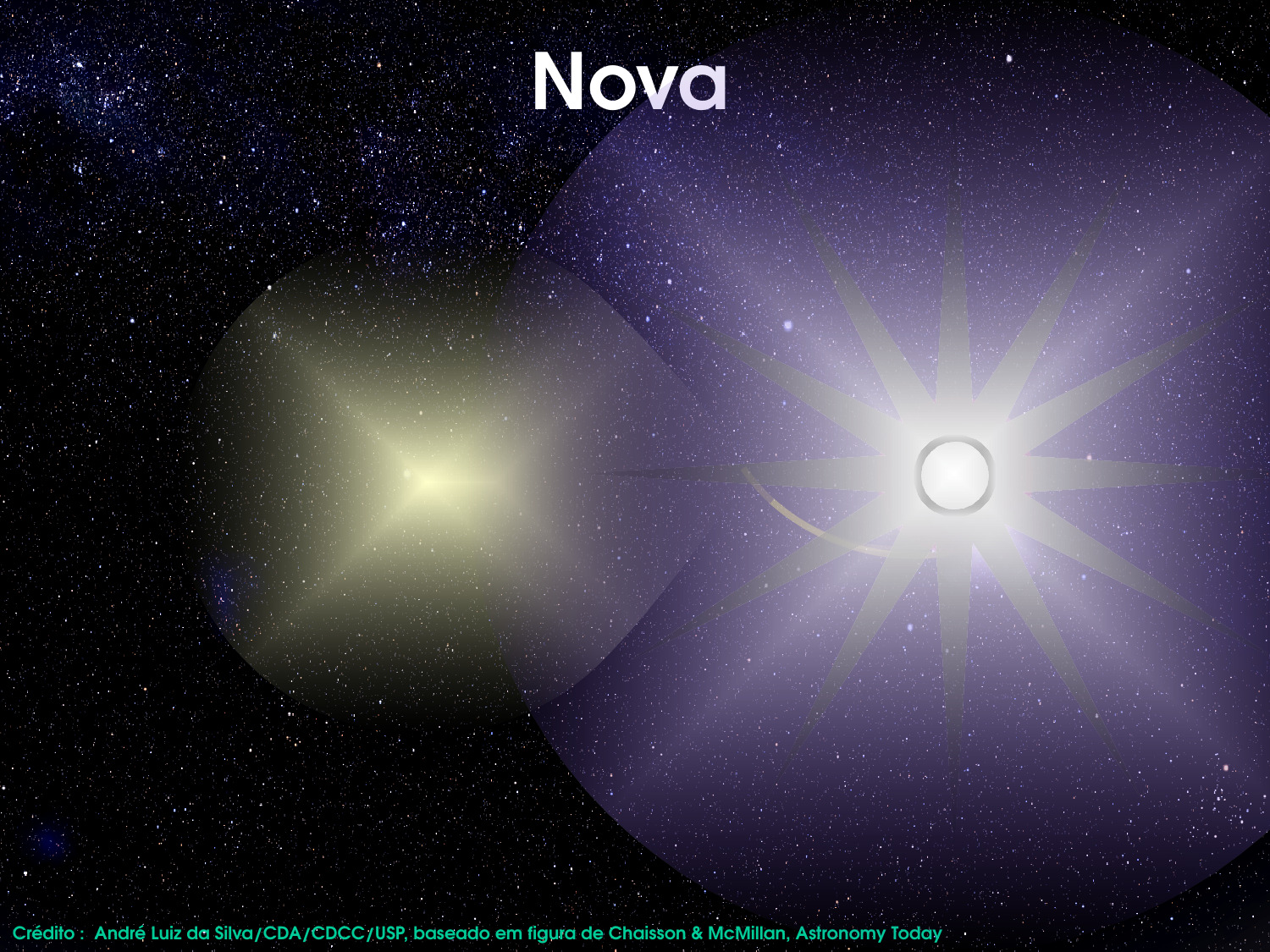

Nova

Crédito :  André Luiz da Silva/CDA/CDCC/USP, baseado em figura de Chaisson & McMillan, Astronomy Today